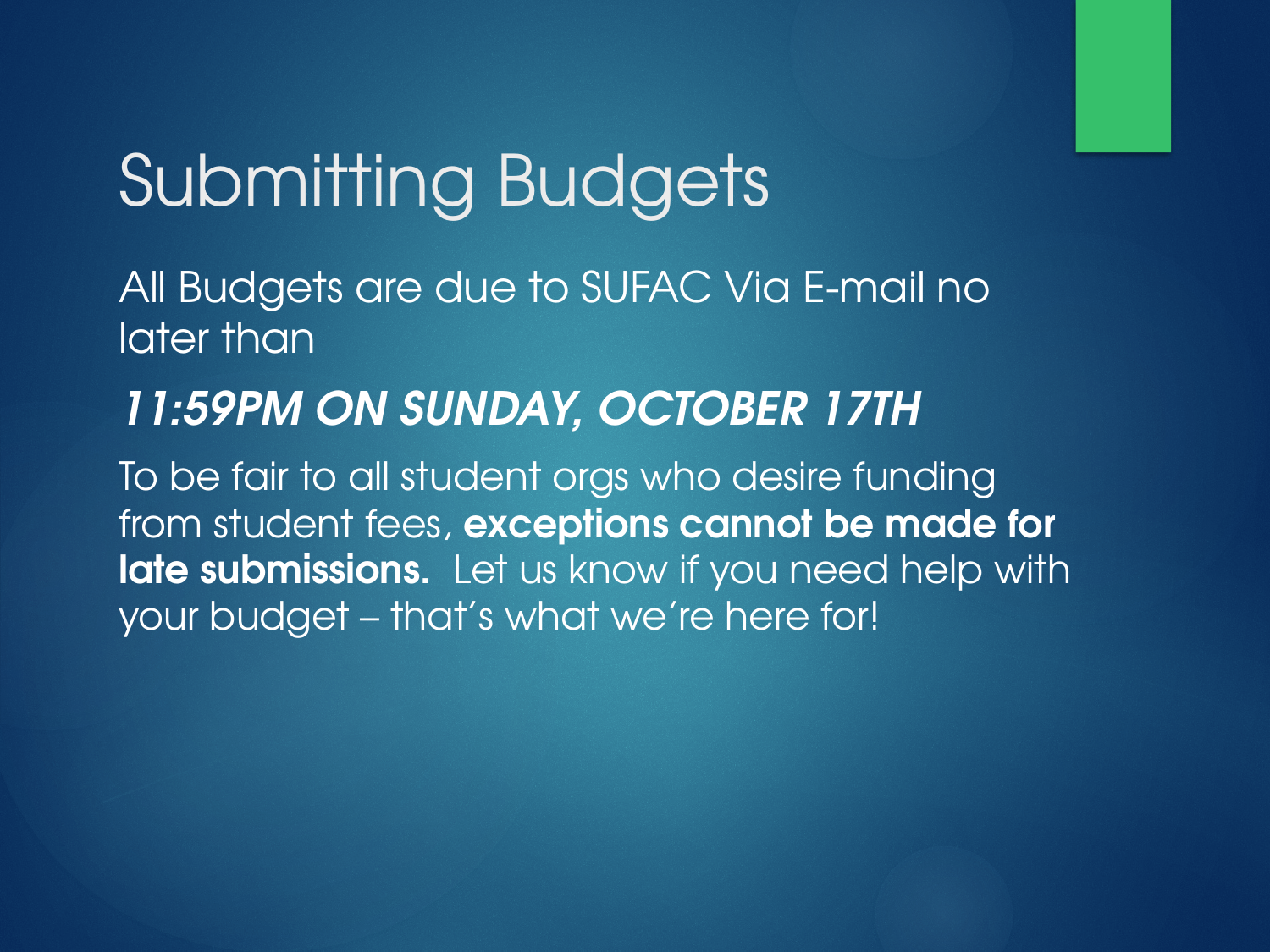

# Submitting Budgets
All Budgets are due to SUFAC Via E-mail no later than
11:59pm on Sunday, October 17TH
To be fair to all student orgs who desire funding from student fees, exceptions cannot be made for late submissions.  Let us know if you need help with your budget – that’s what we’re here for!